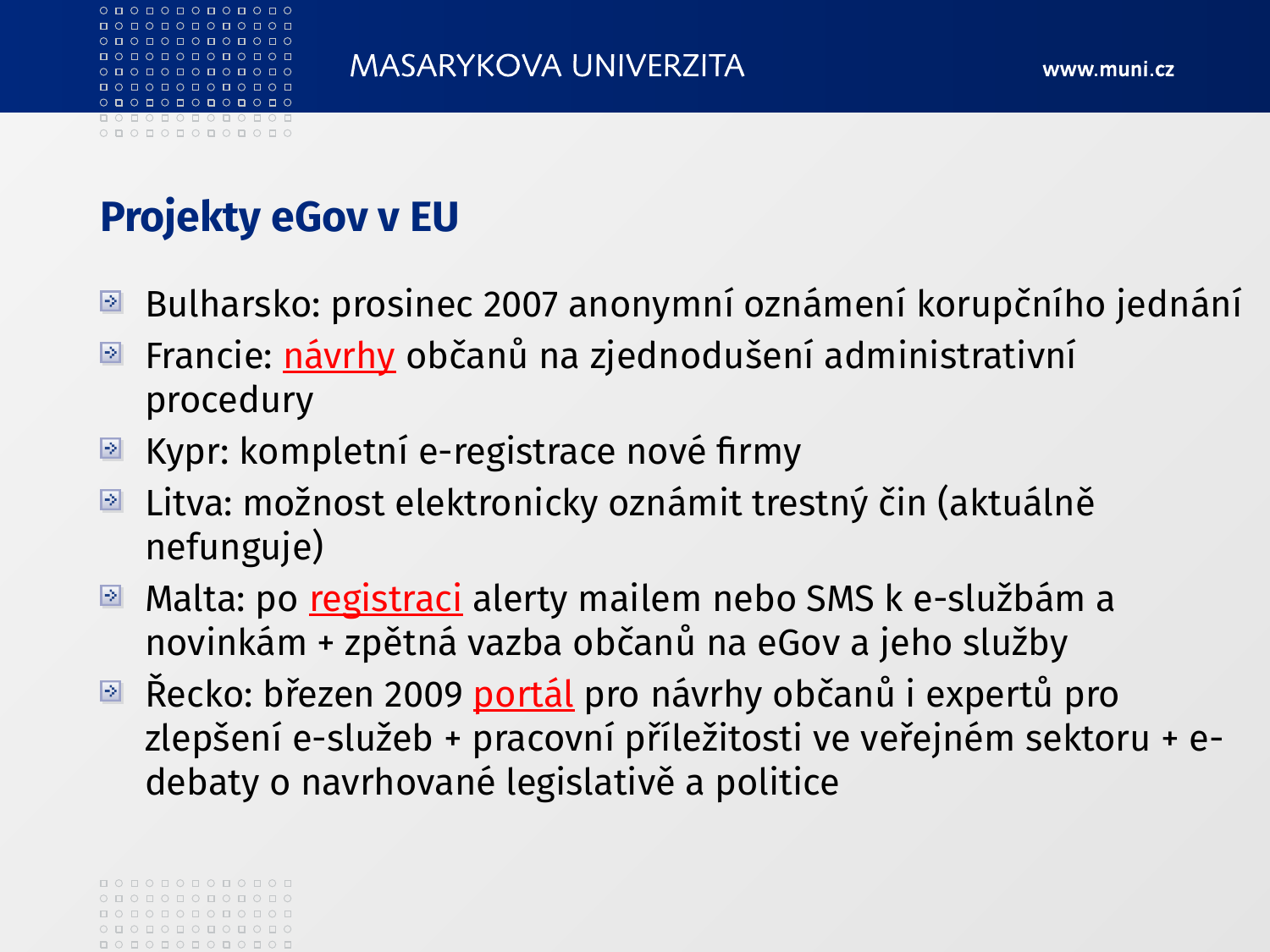

# Projekty eGov v EU
Bulharsko: prosinec 2007 anonymní oznámení korupčního jednání
Francie: návrhy občanů na zjednodušení administrativní procedury
Kypr: kompletní e-registrace nové firmy
Litva: možnost elektronicky oznámit trestný čin (aktuálně nefunguje)
Malta: po registraci alerty mailem nebo SMS k e-službám a novinkám + zpětná vazba občanů na eGov a jeho služby
Řecko: březen 2009 portál pro návrhy občanů i expertů pro zlepšení e-služeb + pracovní příležitosti ve veřejném sektoru + e-debaty o navrhované legislativě a politice